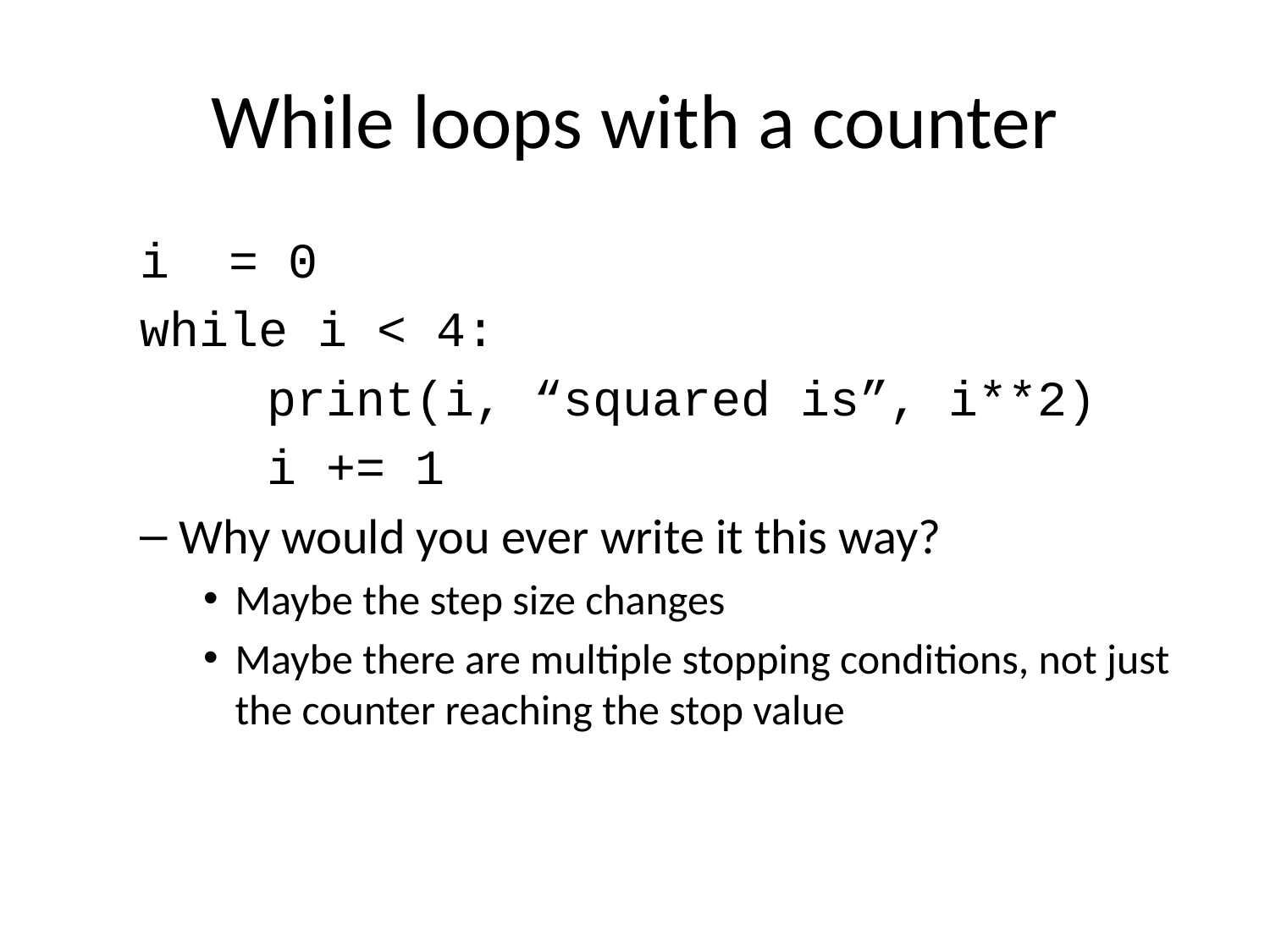

# While loops with a counter
i  = 0
while i < 4:
	print(i, “squared is”, i**2)
	i += 1
Why would you ever write it this way?
Maybe the step size changes
Maybe there are multiple stopping conditions, not just the counter reaching the stop value